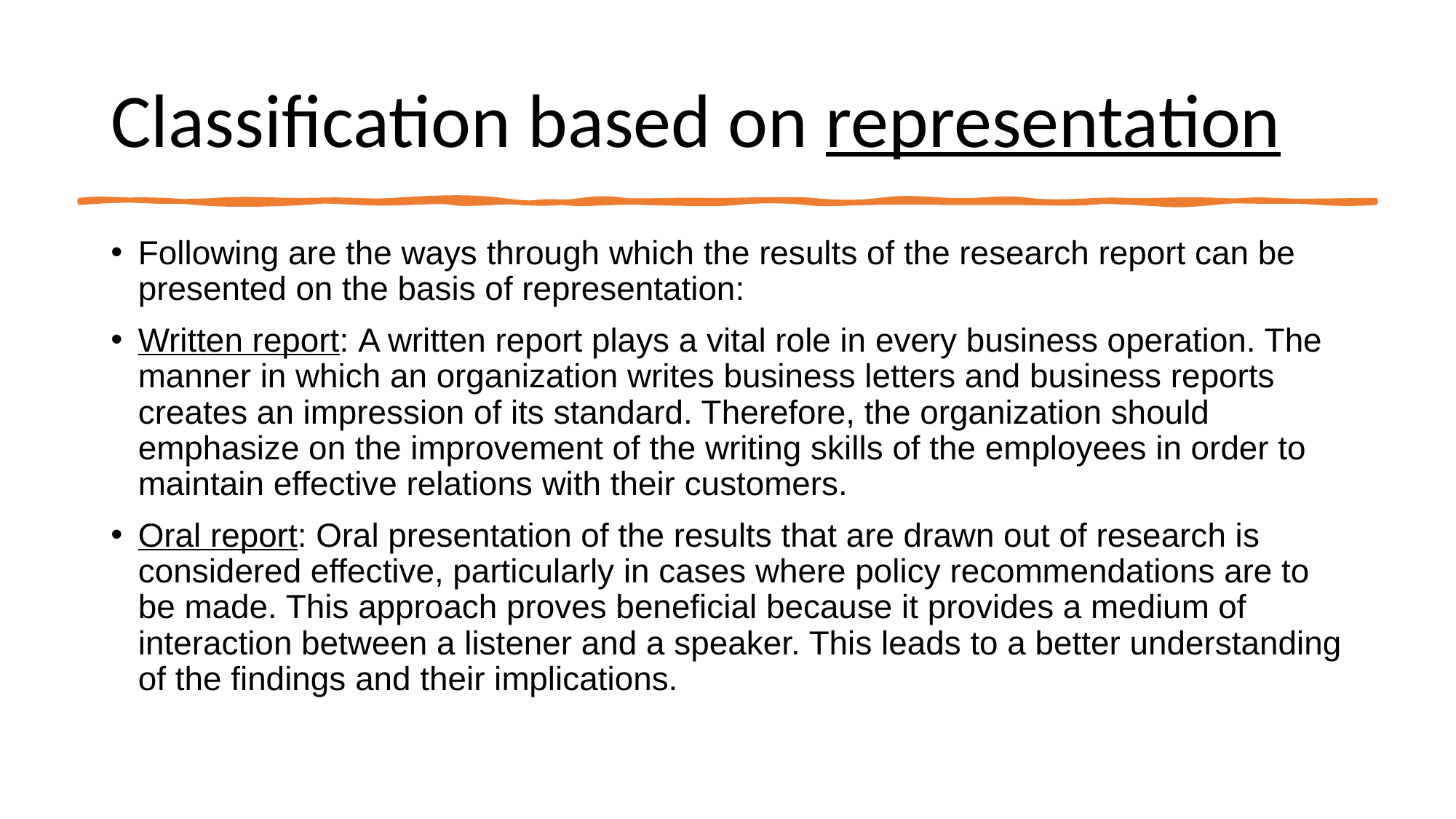

# Classification based on representation

Following are the ways through which the results of the research report can be presented on the basis of representation:
Written report: A written report plays a vital role in every business operation. The manner in which an organization writes business letters and business reports creates an impression of its standard. Therefore, the organization should emphasize on the improvement of the writing skills of the employees in order to maintain effective relations with their customers.
Oral report: Oral presentation of the results that are drawn out of research is considered effective, particularly in cases where policy recommendations are to be made. This approach proves beneficial because it provides a medium of interaction between a listener and a speaker. This leads to a better understanding of the findings and their implications.